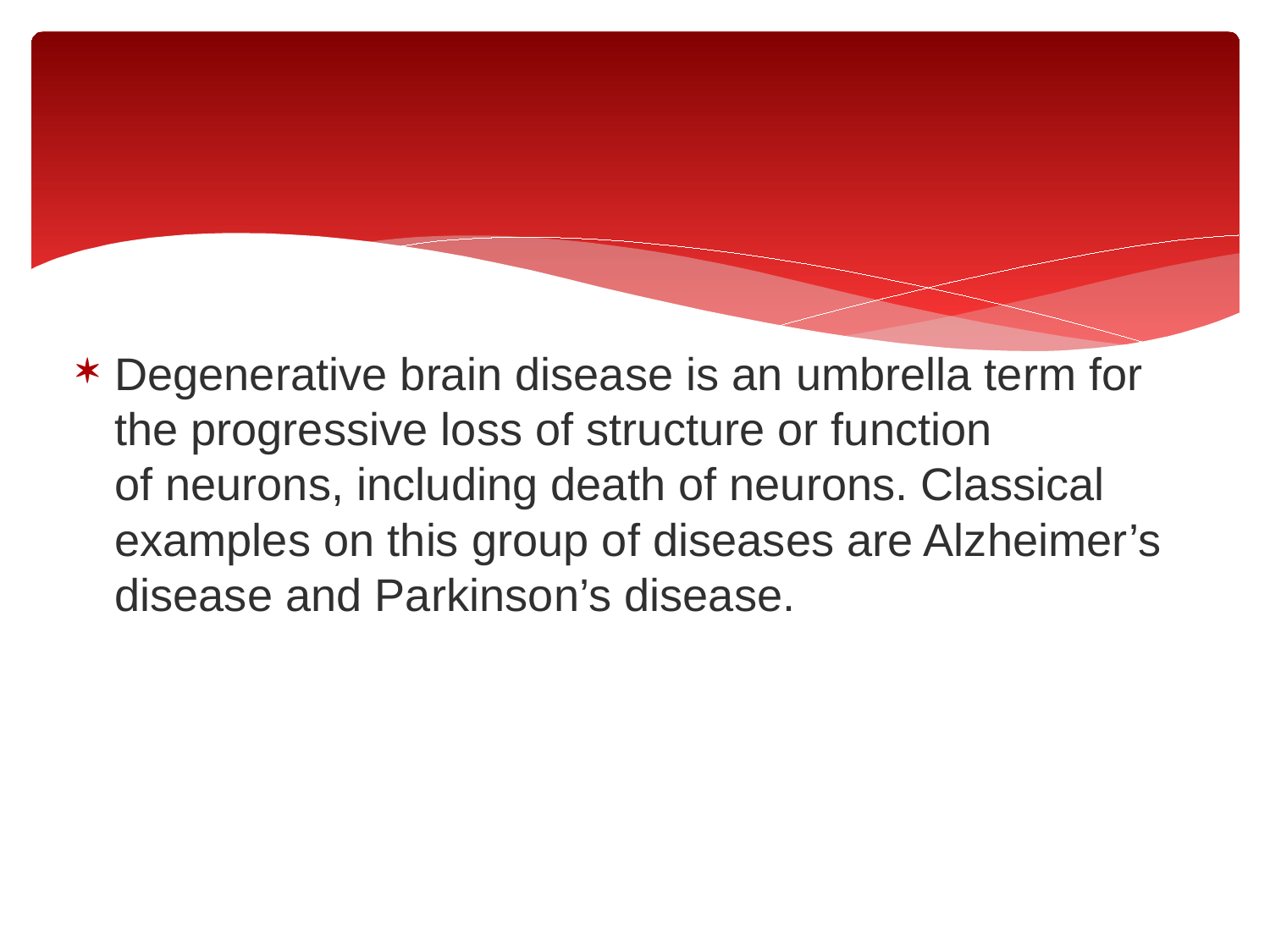

Degenerative brain disease is an umbrella term for the progressive loss of structure or function of neurons, including death of neurons. Classical examples on this group of diseases are Alzheimer’s disease and Parkinson’s disease.